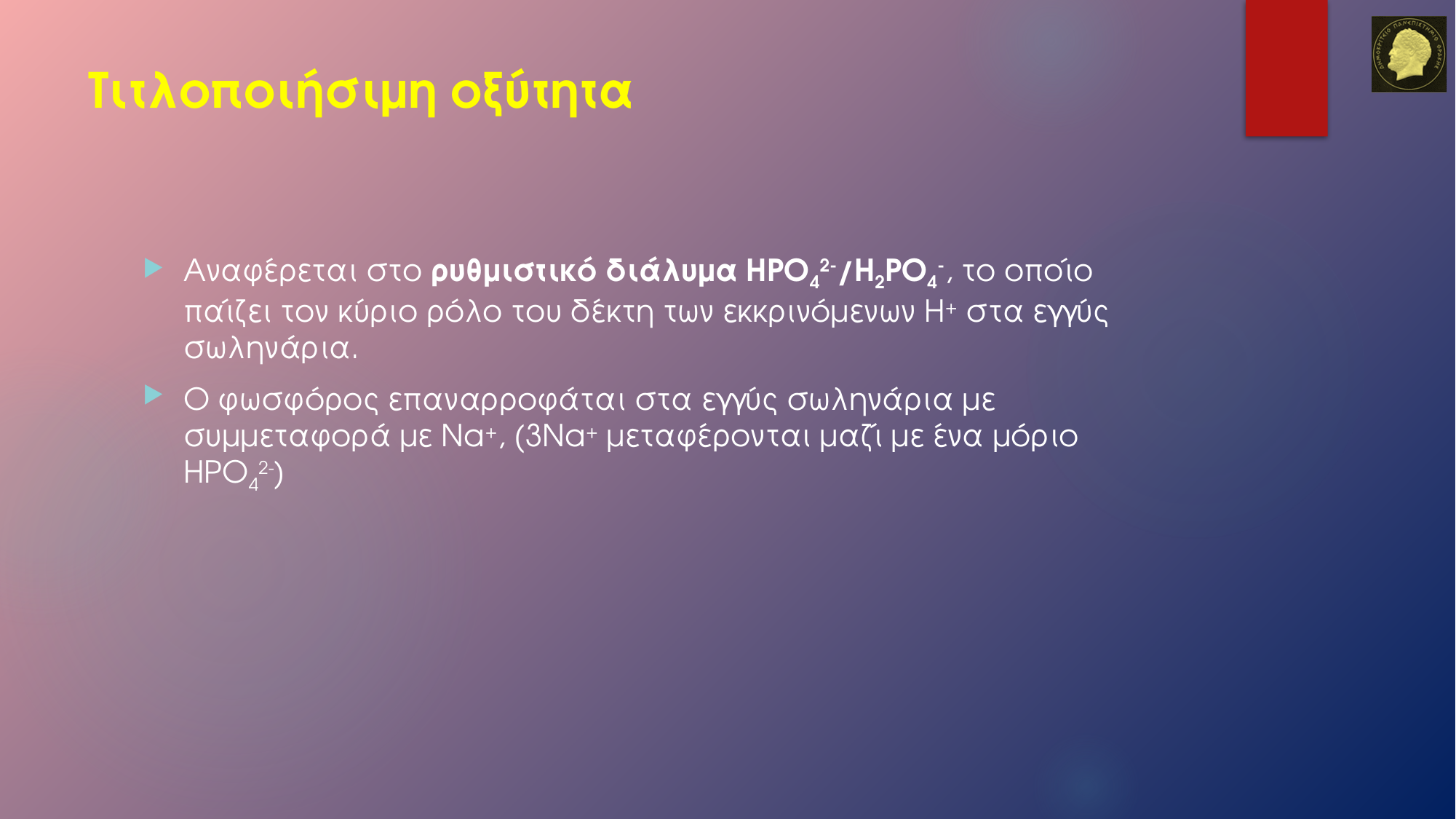

# Τιτλοποιήσιμη οξύτητα
Αναφέρεται στο ρυθμιστικό διάλυμα HPO42-/Η2PO4-, το οποίο παίζει τον κύριο ρόλο του δέκτη των εκκρινόμενων H+ στα εγγύς σωληνάρια.
Ο φωσφόρος επαναρροφάται στα εγγύς σωληνάρια με συμμεταφορά με Na+, (3Na+ μεταφέρονται μαζί με ένα μόριο HPO42-)